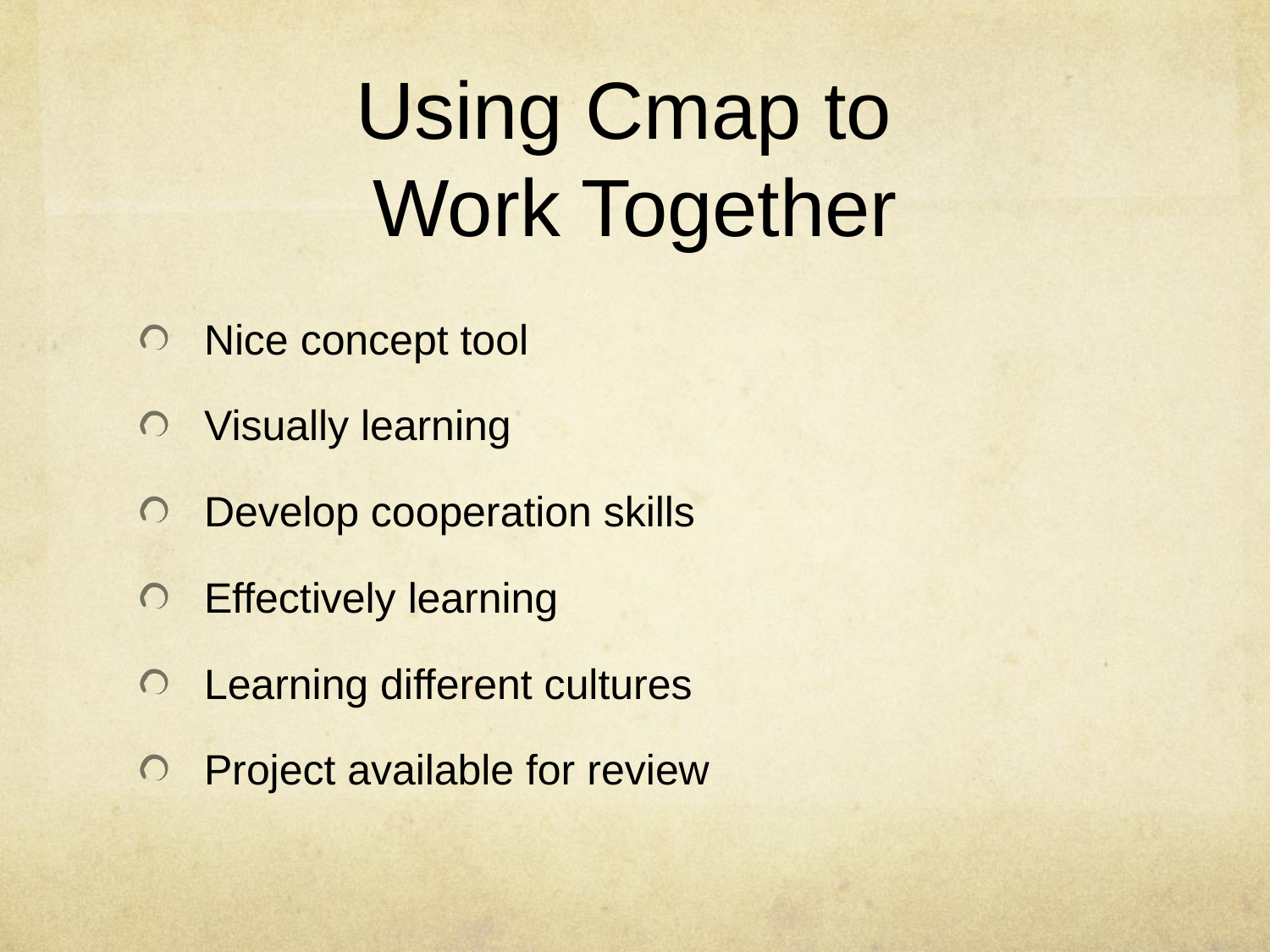

# Using Cmap to Work Together
Nice concept tool
Visually learning
Develop cooperation skills
Effectively learning
Learning different cultures
Project available for review